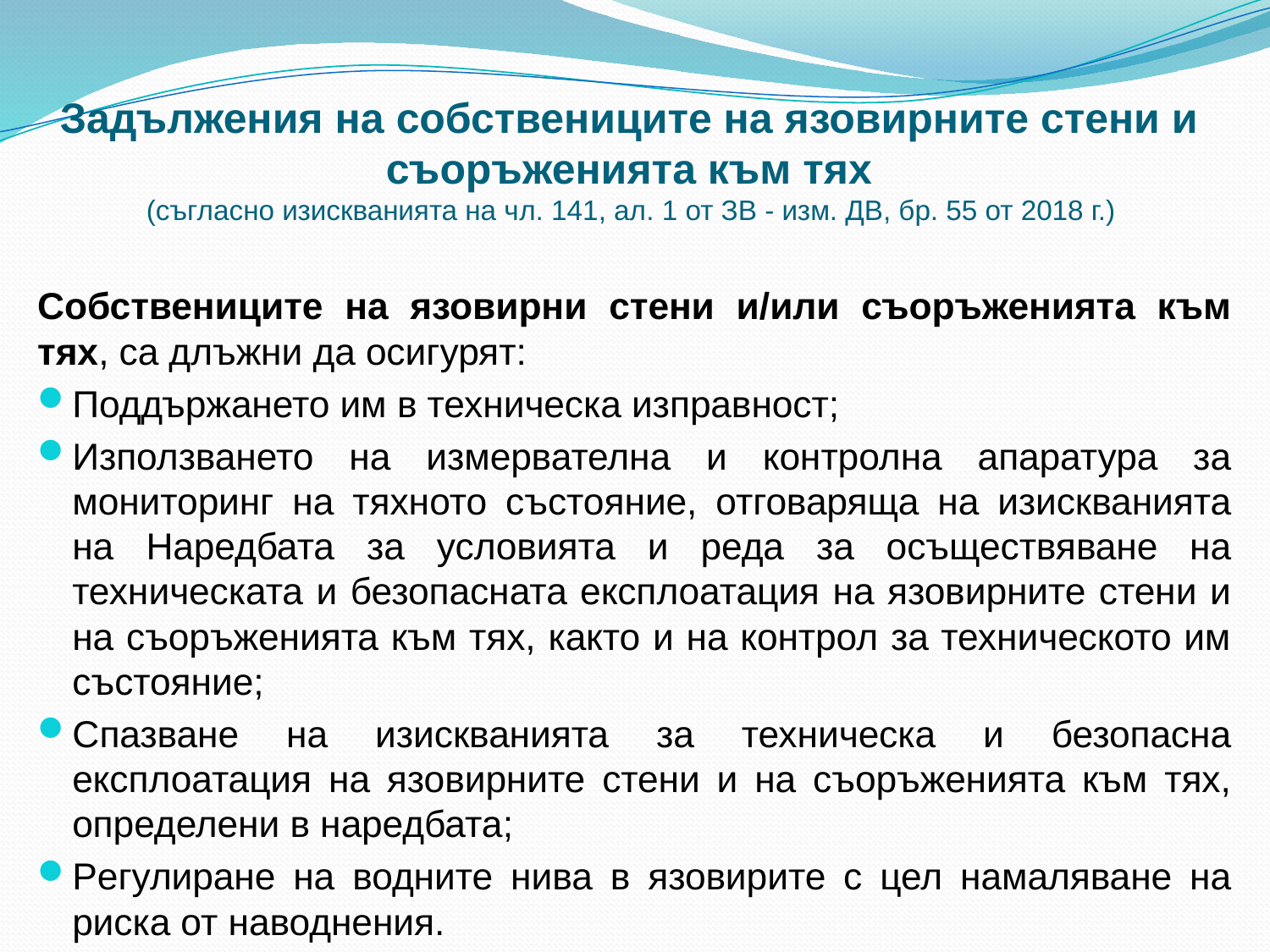

# Задължения на собствениците на язовирните стени и  съоръженията към тях (съгласно изискванията на чл. 141, ал. 1 от ЗВ - изм. ДВ, бр. 55 от 2018 г.)
Собствениците на язовирни стени и/или съоръженията към тях, са длъжни да осигурят:
Поддържането им в техническа изправност;
Използването на измервателна и контролна апаратура за мониторинг на тяхното състояние, отговаряща на изискванията на Наредбата за условията и реда за осъществяване на техническата и безопасната експлоатация на язовирните стени и на съоръженията към тях, както и на контрол за техническото им състояние;
Спазване на изискванията за техническа и безопасна експлоатация на язовирните стени и на съоръженията към тях, определени в наредбата;
Регулиране на водните нива в язовирите с цел намаляване на риска от наводнения.